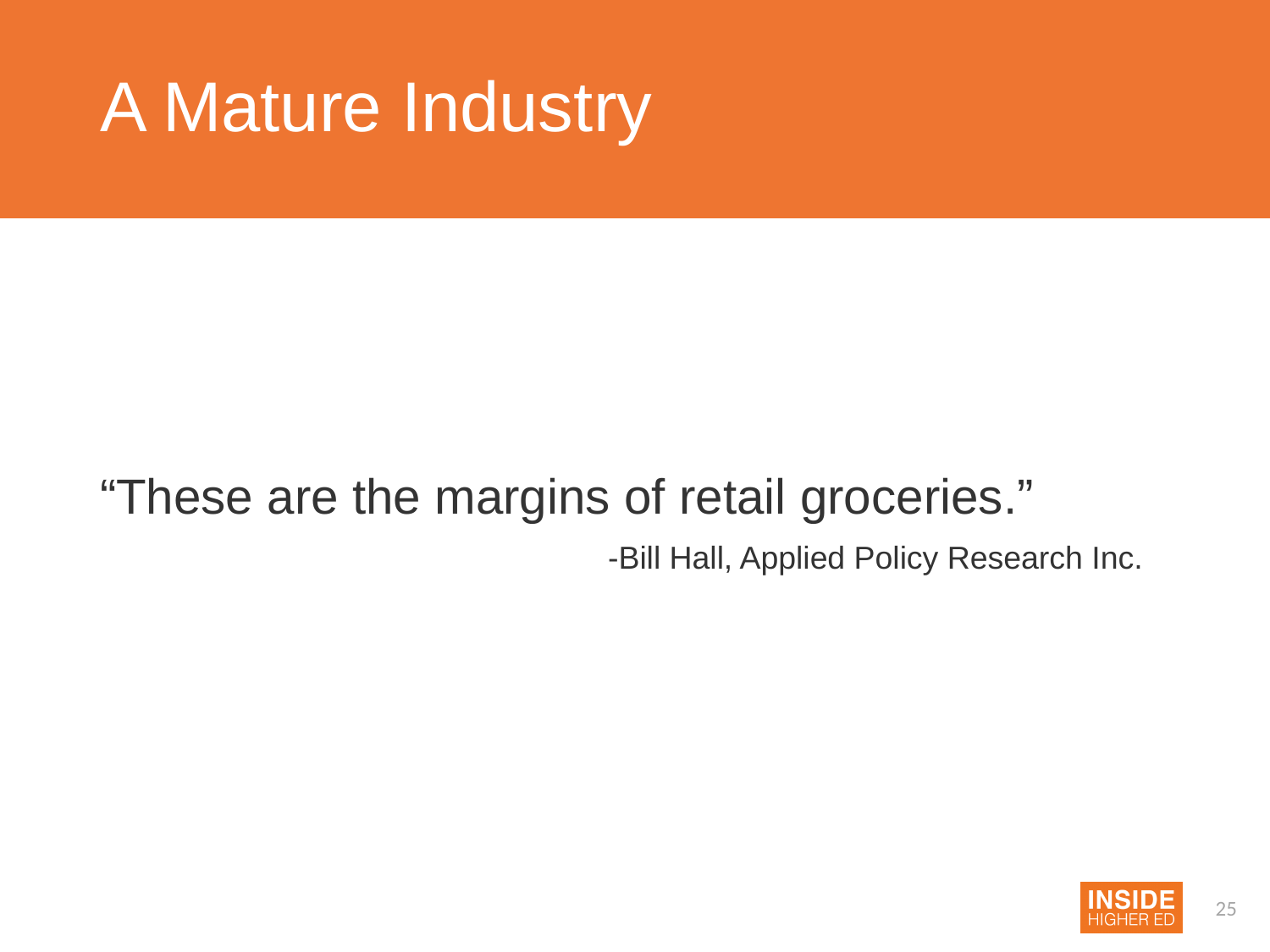

# A Mature Industry
“These are the margins of retail groceries.”
				-Bill Hall, Applied Policy Research Inc.